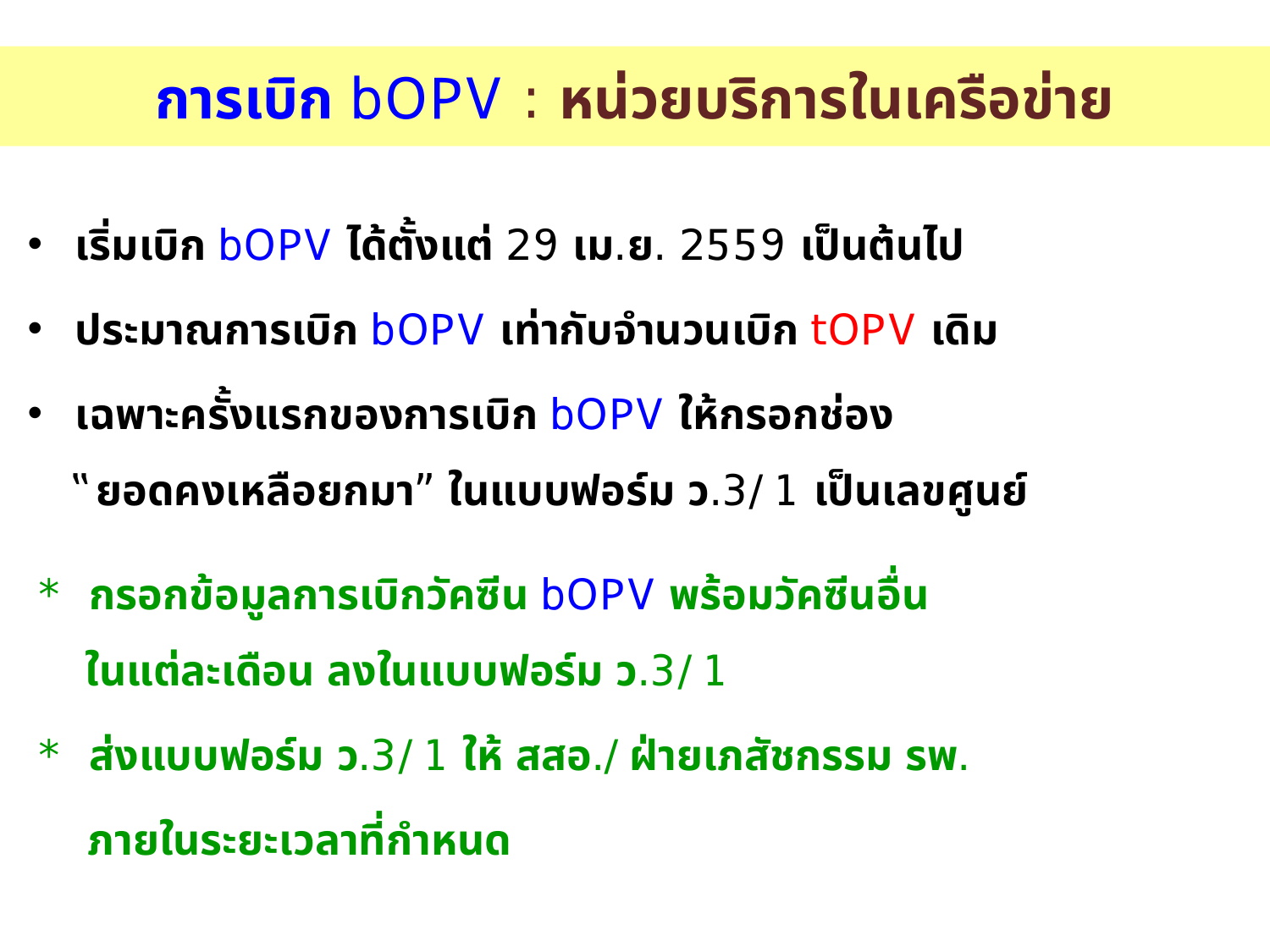

การเบิก bOPV : หน่วยบริการในเครือข่าย
เริ่มเบิก bOPV ได้ตั้งแต่ 29 เม.ย. 2559 เป็นต้นไป
ประมาณการเบิก bOPV เท่ากับจำนวนเบิก tOPV เดิม
เฉพาะครั้งแรกของการเบิก bOPV ให้กรอกช่อง
“ยอดคงเหลือยกมา” ในแบบฟอร์ม ว.3/1 เป็นเลขศูนย์
*  กรอกข้อมูลการเบิกวัคซีน bOPV พร้อมวัคซีนอื่น
ในแต่ละเดือน ลงในแบบฟอร์ม ว.3/1
*  ส่งแบบฟอร์ม ว.3/1 ให้ สสอ./ฝ่ายเภสัชกรรม รพ.
    ภายในระยะเวลาที่กำหนด